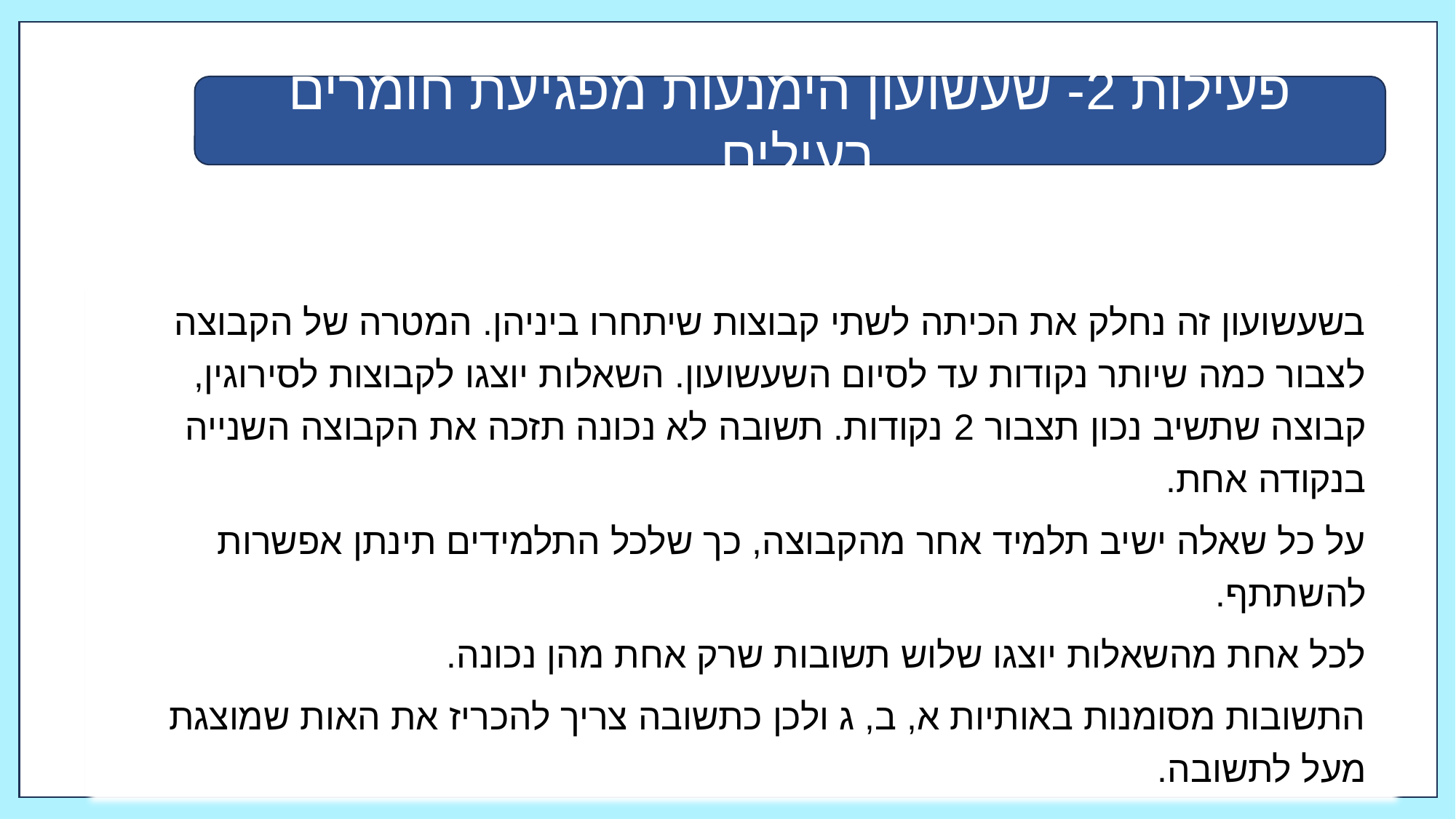

פעילות 2- שעשועון הימנעות מפגיעת חומרים רעילים
בשעשועון זה נחלק את הכיתה לשתי קבוצות שיתחרו ביניהן. המטרה של הקבוצה לצבור כמה שיותר נקודות עד לסיום השעשועון. השאלות יוצגו לקבוצות לסירוגין, קבוצה שתשיב נכון תצבור 2 נקודות. תשובה לא נכונה תזכה את הקבוצה השנייה בנקודה אחת.
על כל שאלה ישיב תלמיד אחר מהקבוצה, כך שלכל התלמידים תינתן אפשרות להשתתף.
לכל אחת מהשאלות יוצגו שלוש תשובות שרק אחת מהן נכונה.
התשובות מסומנות באותיות א, ב, ג ולכן כתשובה צריך להכריז את האות שמוצגת מעל לתשובה.